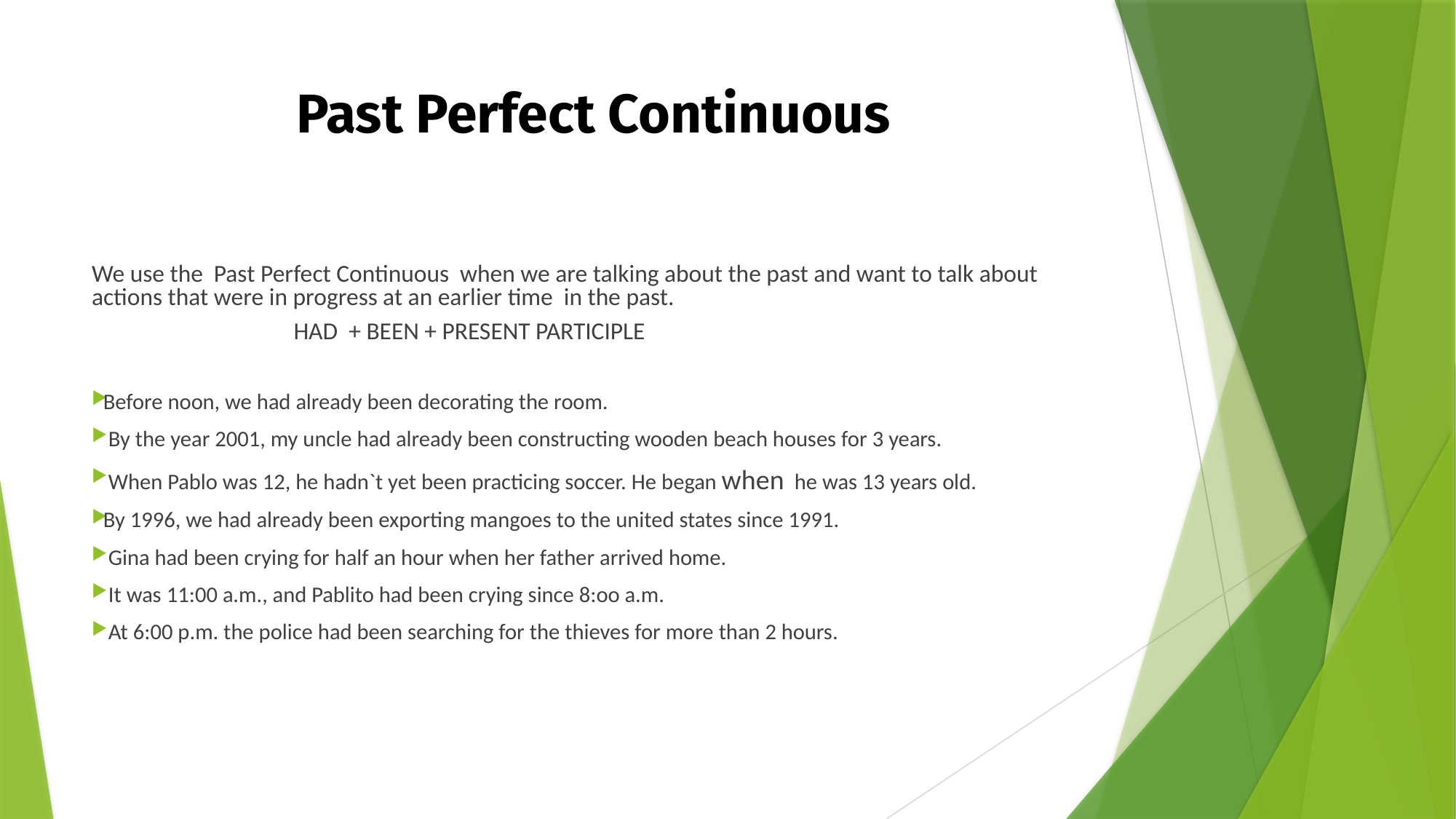

# Past Perfect Continuous
We use the  Past Perfect Continuous  when we are talking about the past and want to talk about actions that were in progress at an earlier time  in the past.
                                     HAD  + BEEN + PRESENT PARTICIPLE

Before noon, we had already been decorating the room.
 By the year 2001, my uncle had already been constructing wooden beach houses for 3 years.
 When Pablo was 12, he hadn`t yet been practicing soccer. He began when  he was 13 years old.
By 1996, we had already been exporting mangoes to the united states since 1991.
 Gina had been crying for half an hour when her father arrived home.
 It was 11:00 a.m., and Pablito had been crying since 8:oo a.m.
 At 6:00 p.m. the police had been searching for the thieves for more than 2 hours.